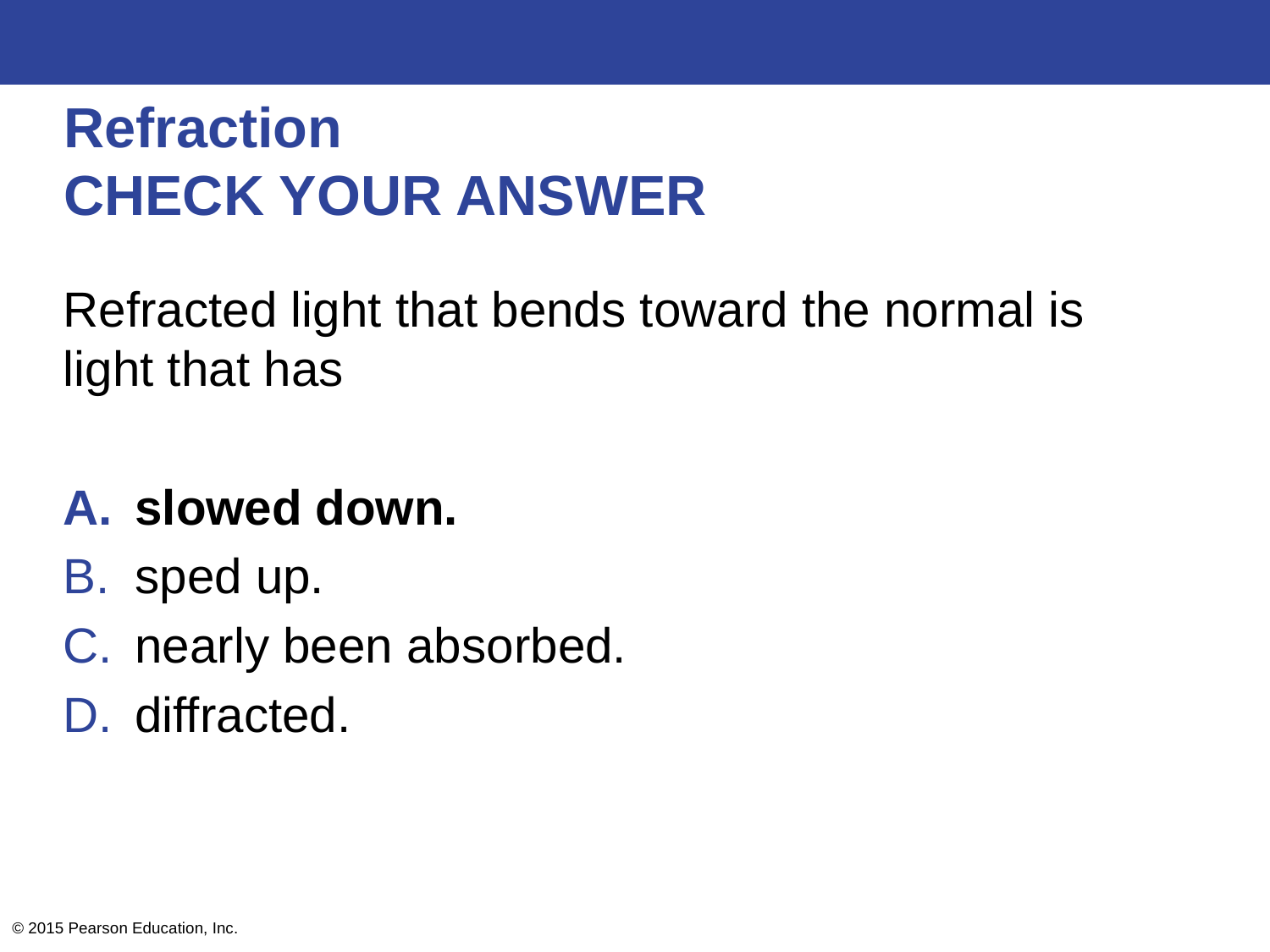

# Refraction CHECK YOUR ANSWER
Refracted light that bends toward the normal is light that has

slowed down.
sped up.
nearly been absorbed.
diffracted.
© 2015 Pearson Education, Inc.